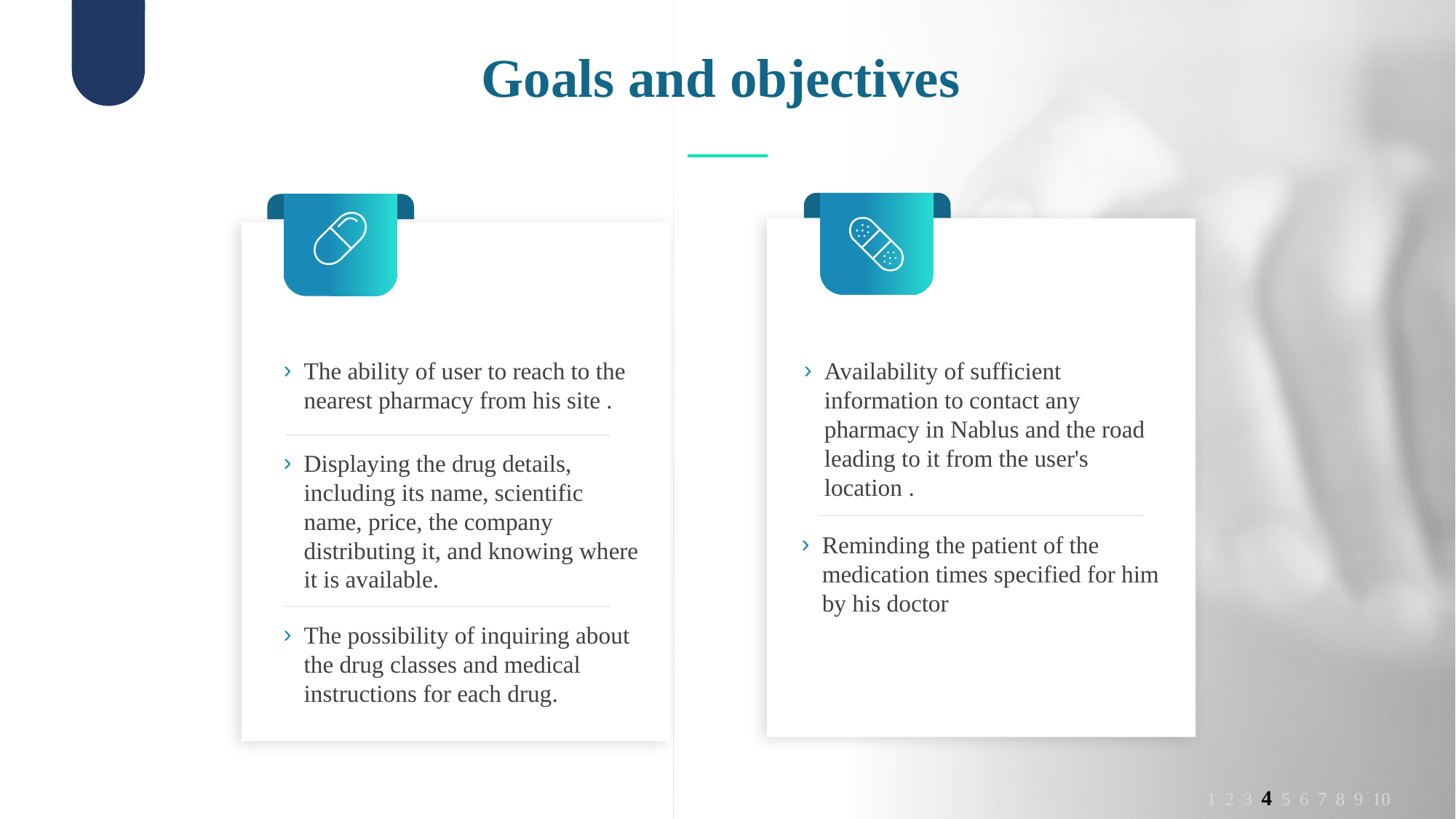

Goals and objectives

The ability of user to reach to the nearest pharmacy from his site .
Availability of sufficient information to contact any pharmacy in Nablus and the road leading to it from the user's location .
Displaying the drug details, including its name, scientific name, price, the company distributing it, and knowing where it is available.
Reminding the patient of the medication times specified for him by his doctor

The possibility of inquiring about the drug classes and medical instructions for each drug.
1  2  3  4  5  6  7  8  9  10